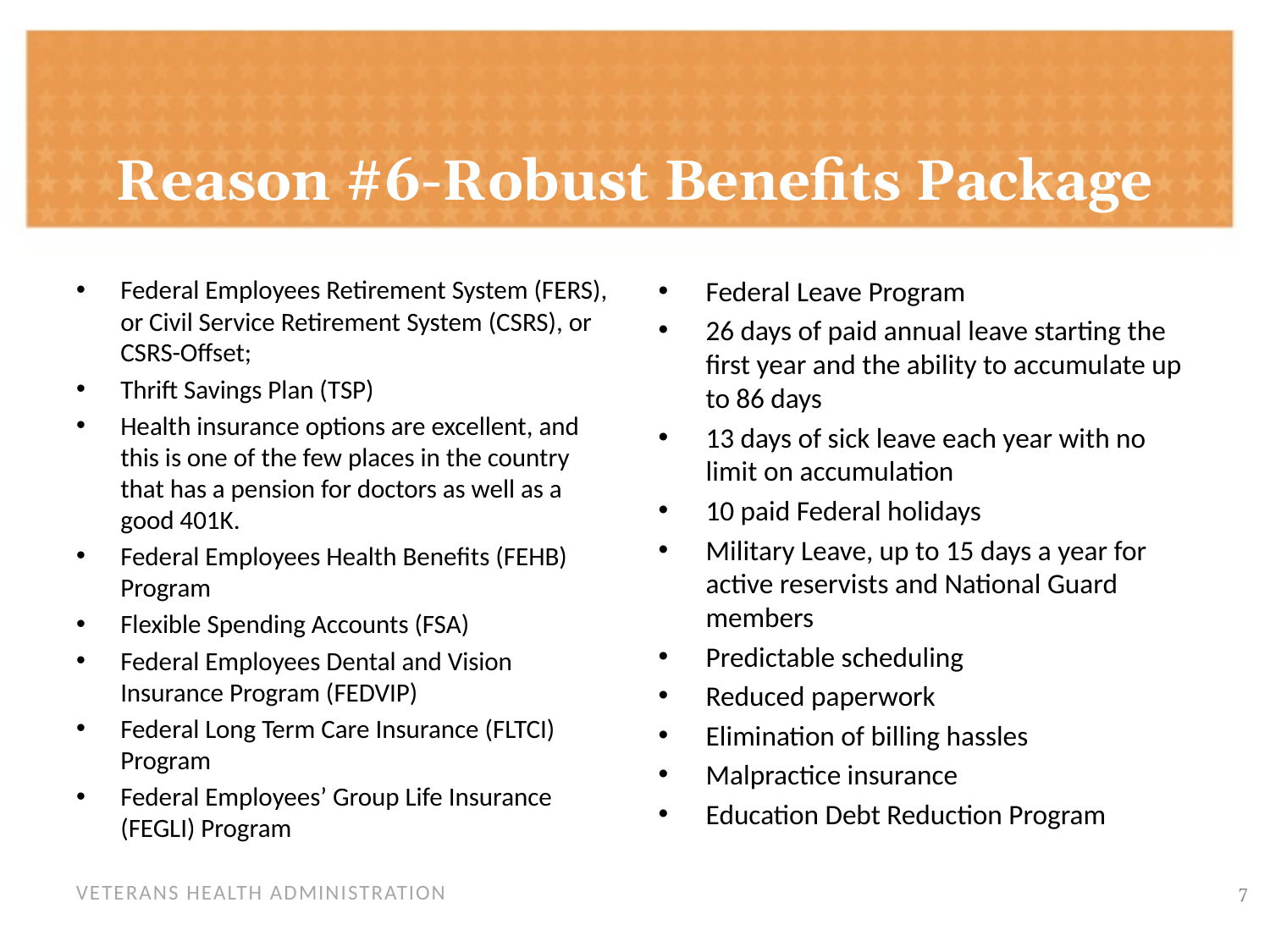

# Reason #6-Robust Benefits Package
Federal Employees Retirement System (FERS), or Civil Service Retirement System (CSRS), or CSRS-Offset;
Thrift Savings Plan (TSP)
Health insurance options are excellent, and this is one of the few places in the country that has a pension for doctors as well as a good 401K.
Federal Employees Health Benefits (FEHB) Program
Flexible Spending Accounts (FSA)
Federal Employees Dental and Vision Insurance Program (FEDVIP)
Federal Long Term Care Insurance (FLTCI) Program
Federal Employees’ Group Life Insurance (FEGLI) Program
Federal Leave Program
26 days of paid annual leave starting the first year and the ability to accumulate up to 86 days
13 days of sick leave each year with no limit on accumulation
10 paid Federal holidays
Military Leave, up to 15 days a year for active reservists and National Guard members
Predictable scheduling
Reduced paperwork
Elimination of billing hassles
Malpractice insurance
Education Debt Reduction Program

7